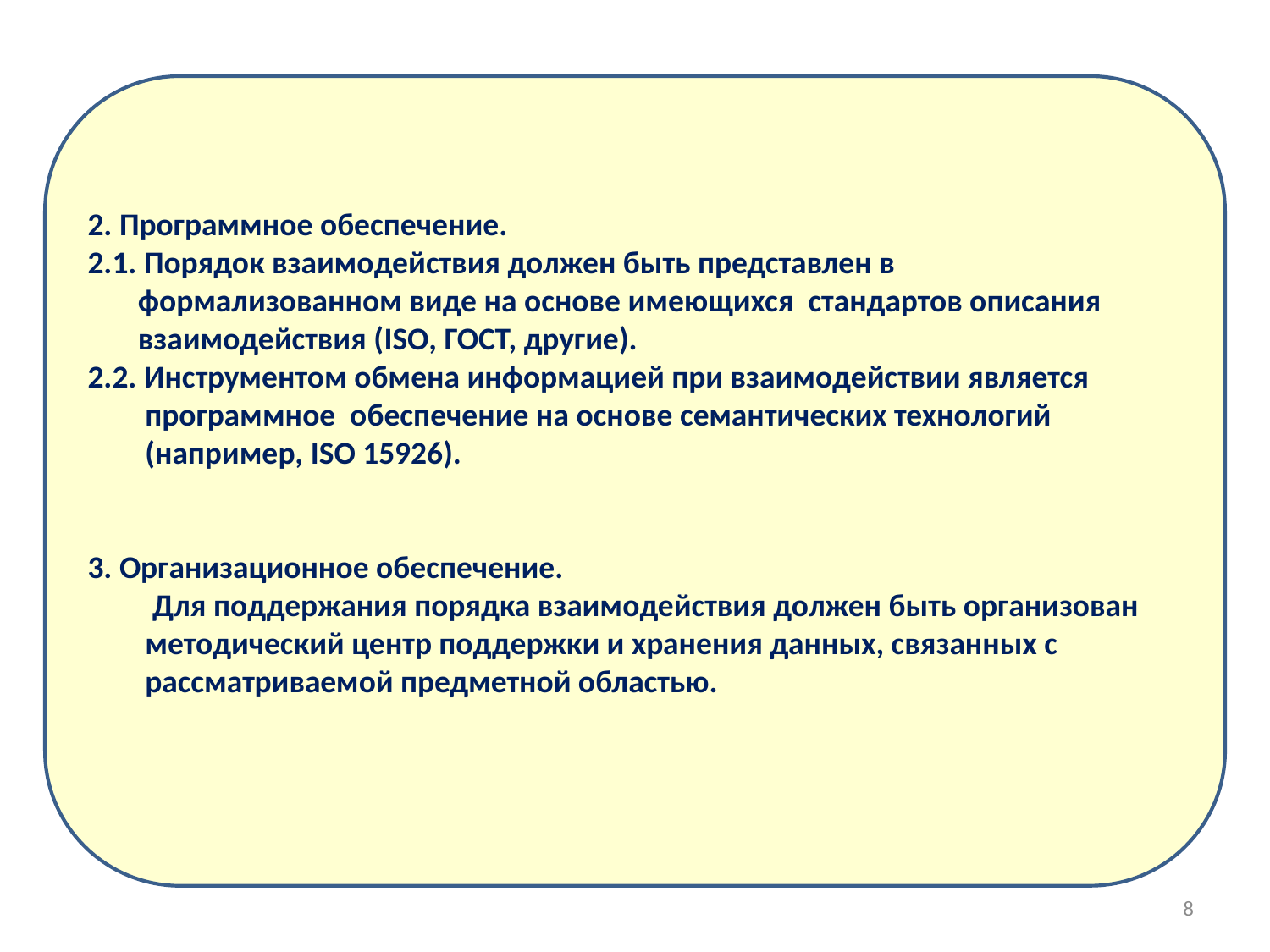

2. Программное обеспечение.
2.1. Порядок взаимодействия должен быть представлен в
       формализованном виде на основе имеющихся  стандартов описания
       взаимодействия (ISO, ГОСТ, другие).
2.2. Инструментом обмена информацией при взаимодействии является
        программное  обеспечение на основе семантических технологий
        (например, ISO 15926).

3. Организационное обеспечение.
         Для поддержания порядка взаимодействия должен быть организован
        методический центр поддержки и хранения данных, связанных с
        рассматриваемой предметной областью.
8